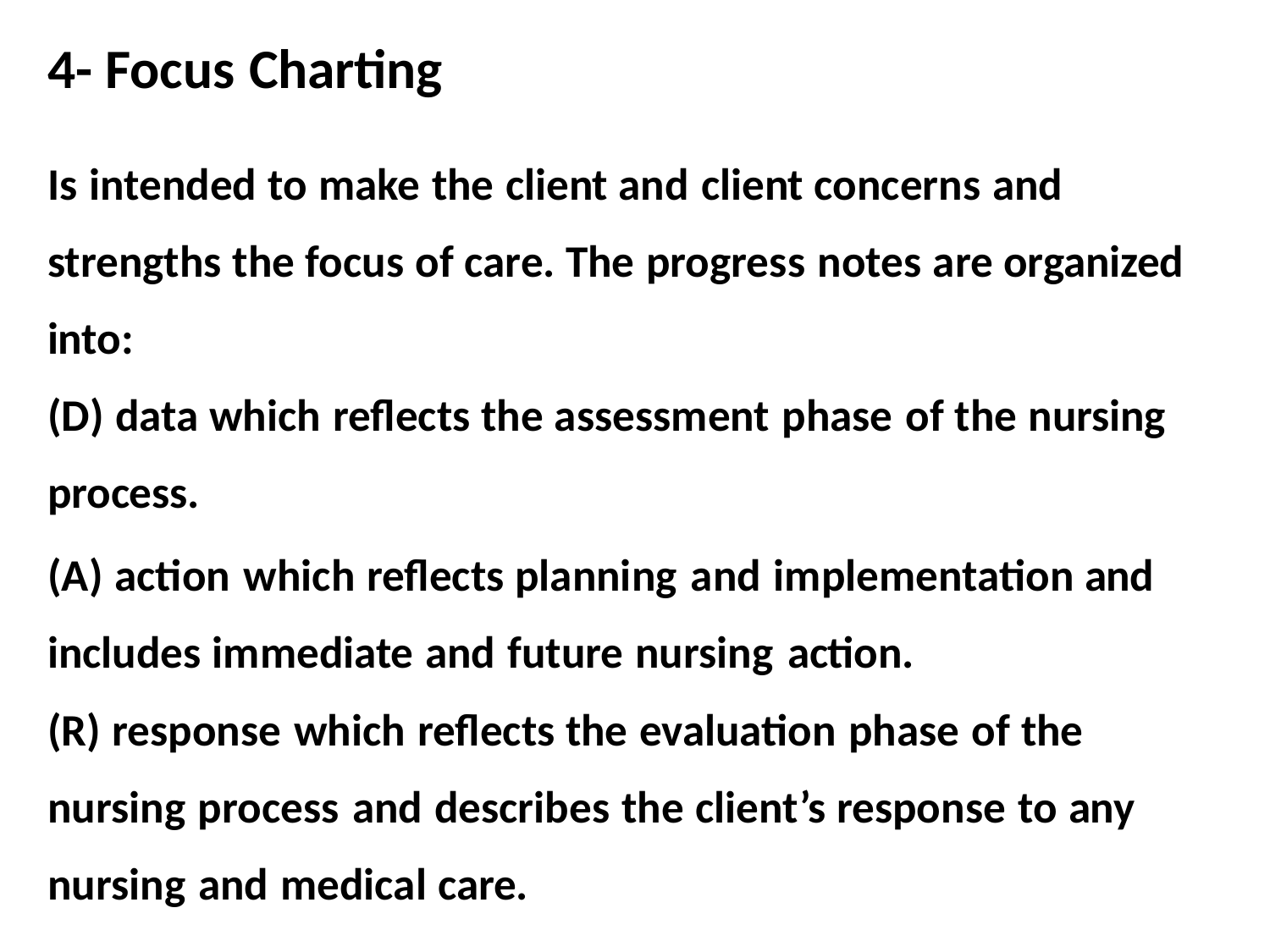

# 4- Focus Charting
Is intended to make the client and client concerns and strengths the focus of care. The progress notes are organized into:
(D) data which reflects the assessment phase of the nursing process.
(A) action which reflects planning and implementation and includes immediate and future nursing action.
(R) response which reflects the evaluation phase of the nursing process and describes the client’s response to any nursing and medical care.